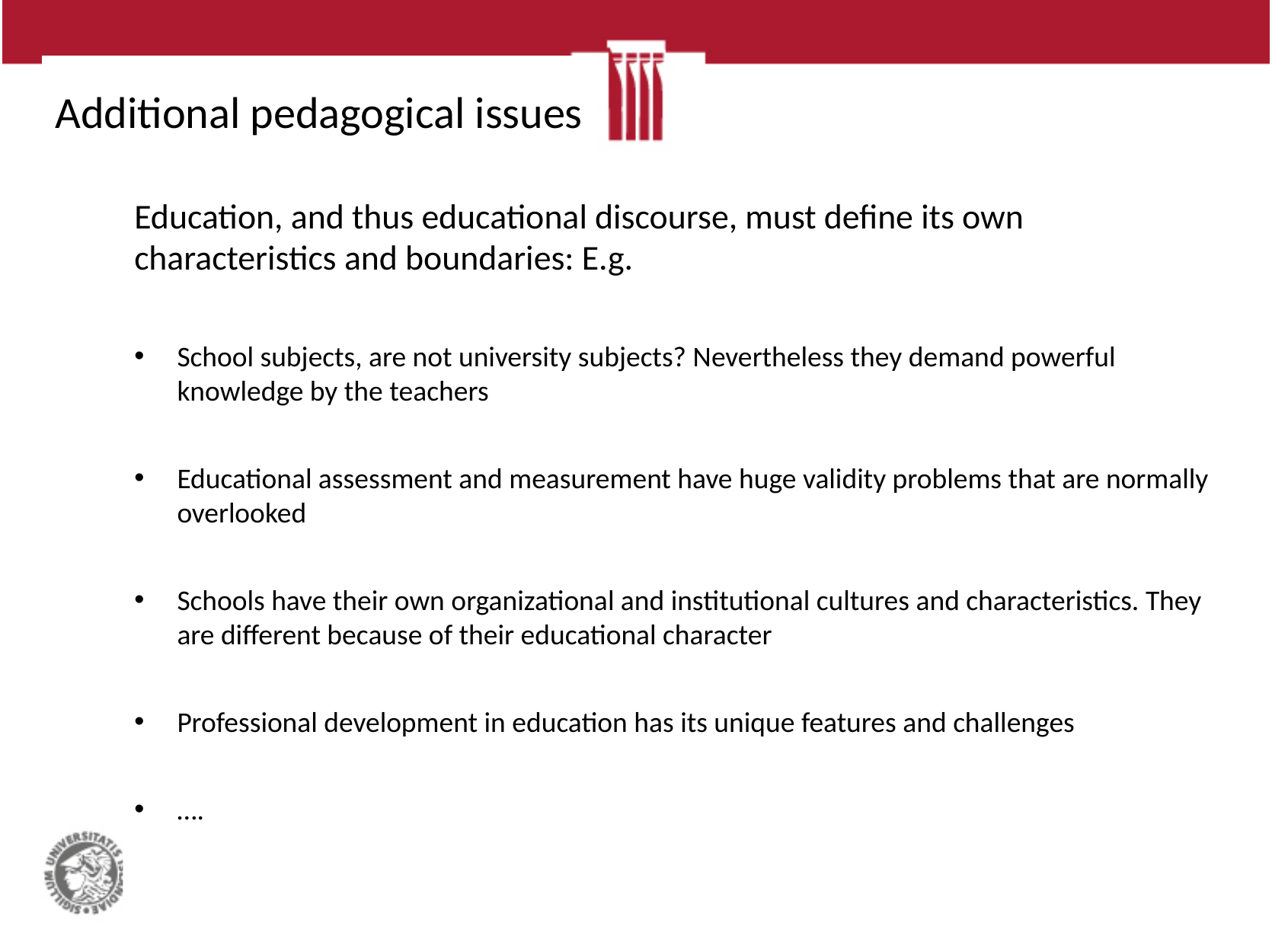

# Additional pedagogical issues
Education, and thus educational discourse, must define its own characteristics and boundaries: E.g.

School subjects, are not university subjects? Nevertheless they demand powerful knowledge by the teachers

Educational assessment and measurement have huge validity problems that are normally overlooked

Schools have their own organizational and institutional cultures and characteristics. They are different because of their educational character

Professional development in education has its unique features and challenges

….

Jón Torfi Jónasson  NERA Oslo 2018 Panel
16